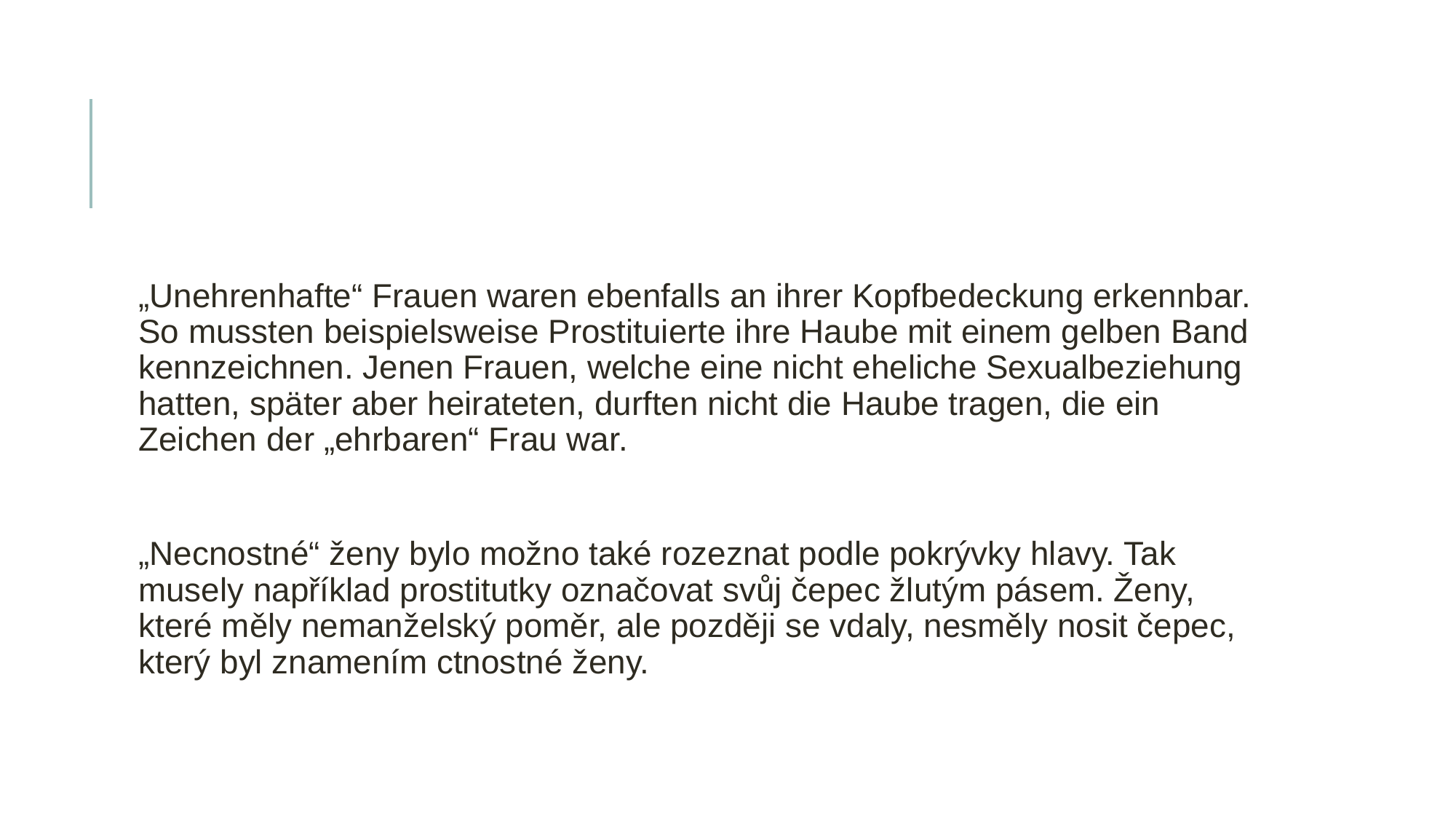

#
„Unehrenhafte“ Frauen waren ebenfalls an ihrer Kopfbedeckung erkennbar. So mussten beispielsweise Prostituierte ihre Haube mit einem gelben Band kennzeichnen. Jenen Frauen, welche eine nicht eheliche Sexualbeziehung hatten, später aber heirateten, durften nicht die Haube tragen, die ein Zeichen der „ehrbaren“ Frau war.

„Necnostné“ ženy bylo možno také rozeznat podle pokrývky hlavy. Tak musely například prostitutky označovat svůj čepec žlutým pásem. Ženy, které měly nemanželský poměr, ale později se vdaly, nesměly nosit čepec, který byl znamením ctnostné ženy.